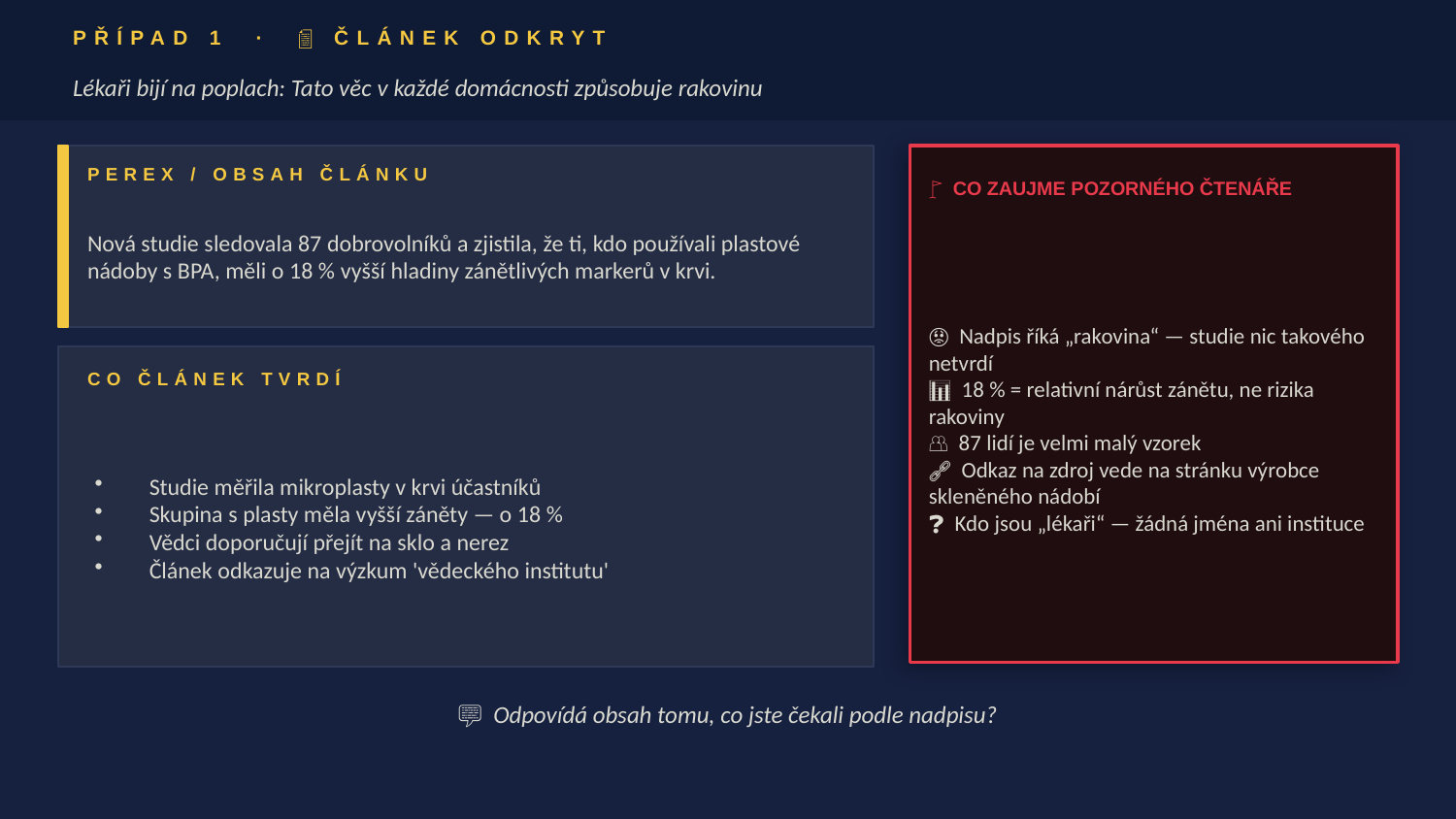

PŘÍPAD 1  ·  📄 ČLÁNEK ODKRYT
Lékaři bijí na poplach: Tato věc v každé domácnosti způsobuje rakovinu

PEREX / OBSAH ČLÁNKU
🚩  CO ZAUJME POZORNÉHO ČTENÁŘE
Nová studie sledovala 87 dobrovolníků a zjistila, že ti, kdo používali plastové nádoby s BPA, měli o 18 % vyšší hladiny zánětlivých markerů v krvi.
😟  Nadpis říká „rakovina“ — studie nic takového netvrdí
📊  18 % = relativní nárůst zánětu, ne rizika rakoviny
👥  87 lidí je velmi malý vzorek
🔗  Odkaz na zdroj vede na stránku výrobce skleněného nádobí
❓  Kdo jsou „lékaři“ — žádná jména ani instituce

CO ČLÁNEK TVRDÍ
Studie měřila mikroplasty v krvi účastníků
Skupina s plasty měla vyšší záněty — o 18 %
Vědci doporučují přejít na sklo a nerez
Článek odkazuje na výzkum 'vědeckého institutu'
💬  Odpovídá obsah tomu, co jste čekali podle nadpisu?